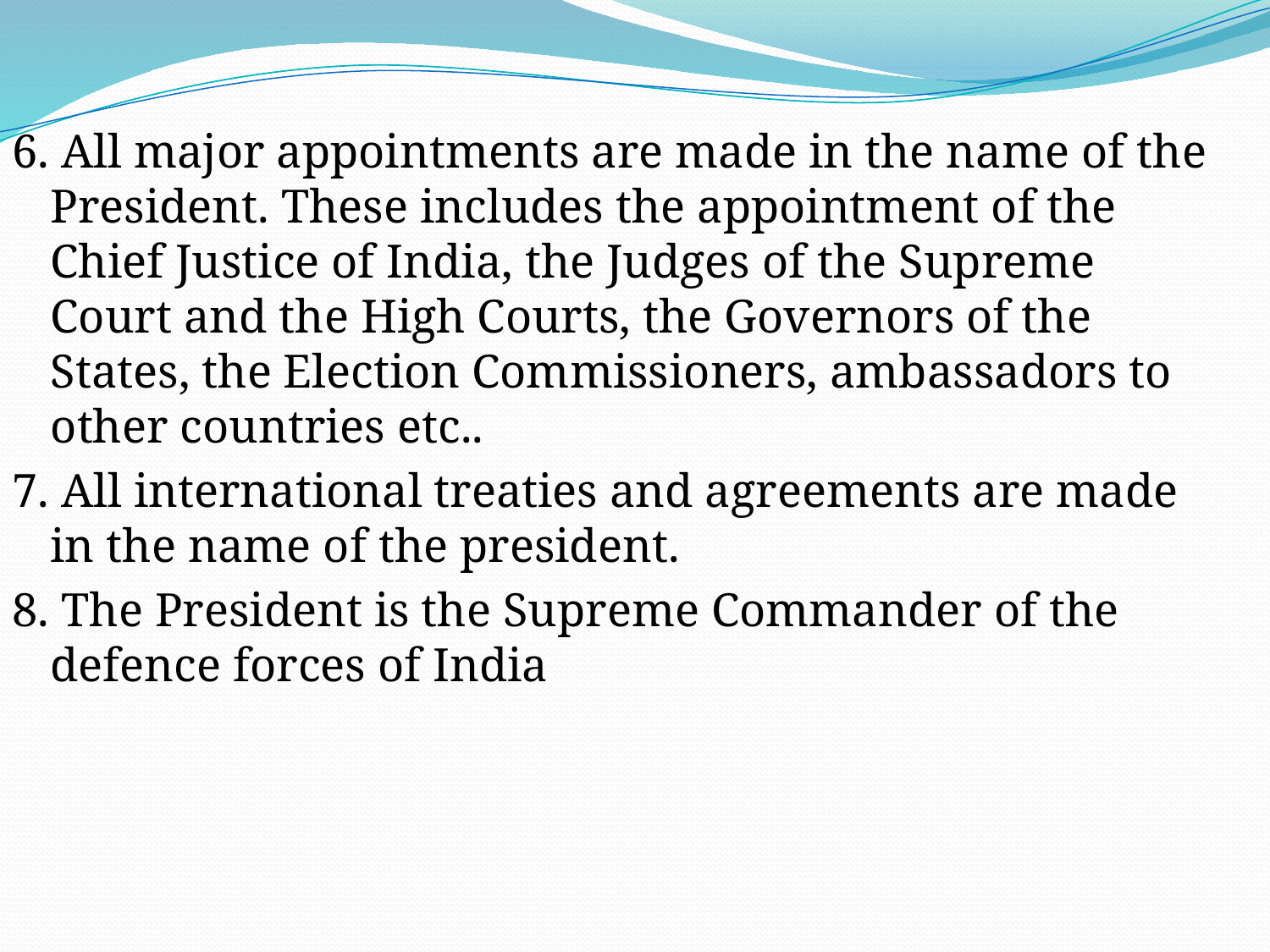

#
6. All major appointments are made in the name of the President. These includes the appointment of the Chief Justice of India, the Judges of the Supreme Court and the High Courts, the Governors of the States, the Election Commissioners, ambassadors to other countries etc..
7. All international treaties and agreements are made in the name of the president.
8. The President is the Supreme Commander of the defence forces of India